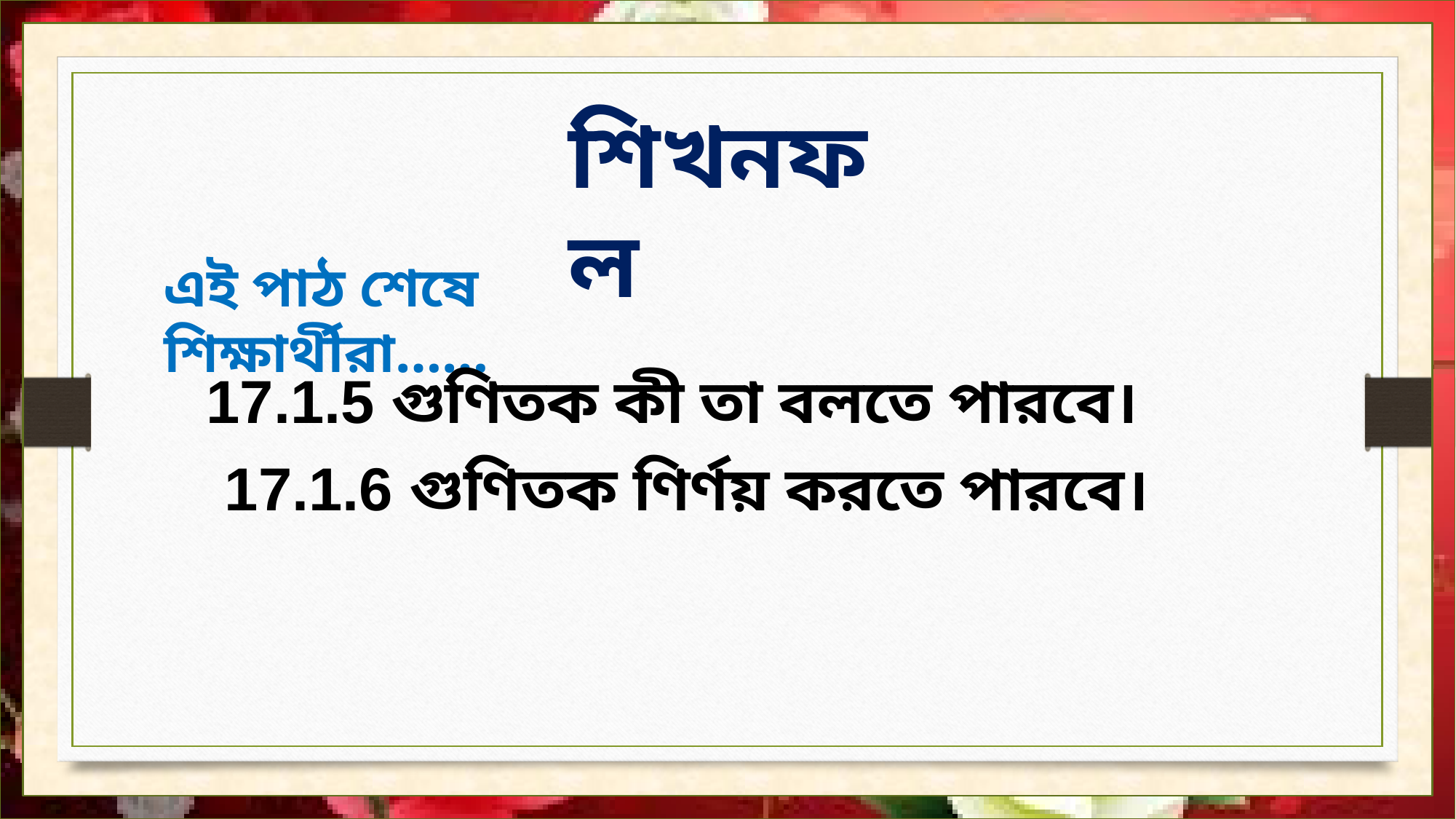

শিখনফল
এই পাঠ শেষে শিক্ষার্থীরা……
17.1.5 গুণিতক কী তা বলতে পারবে।
17.1.6 গুণিতক ণির্ণয় করতে পারবে।